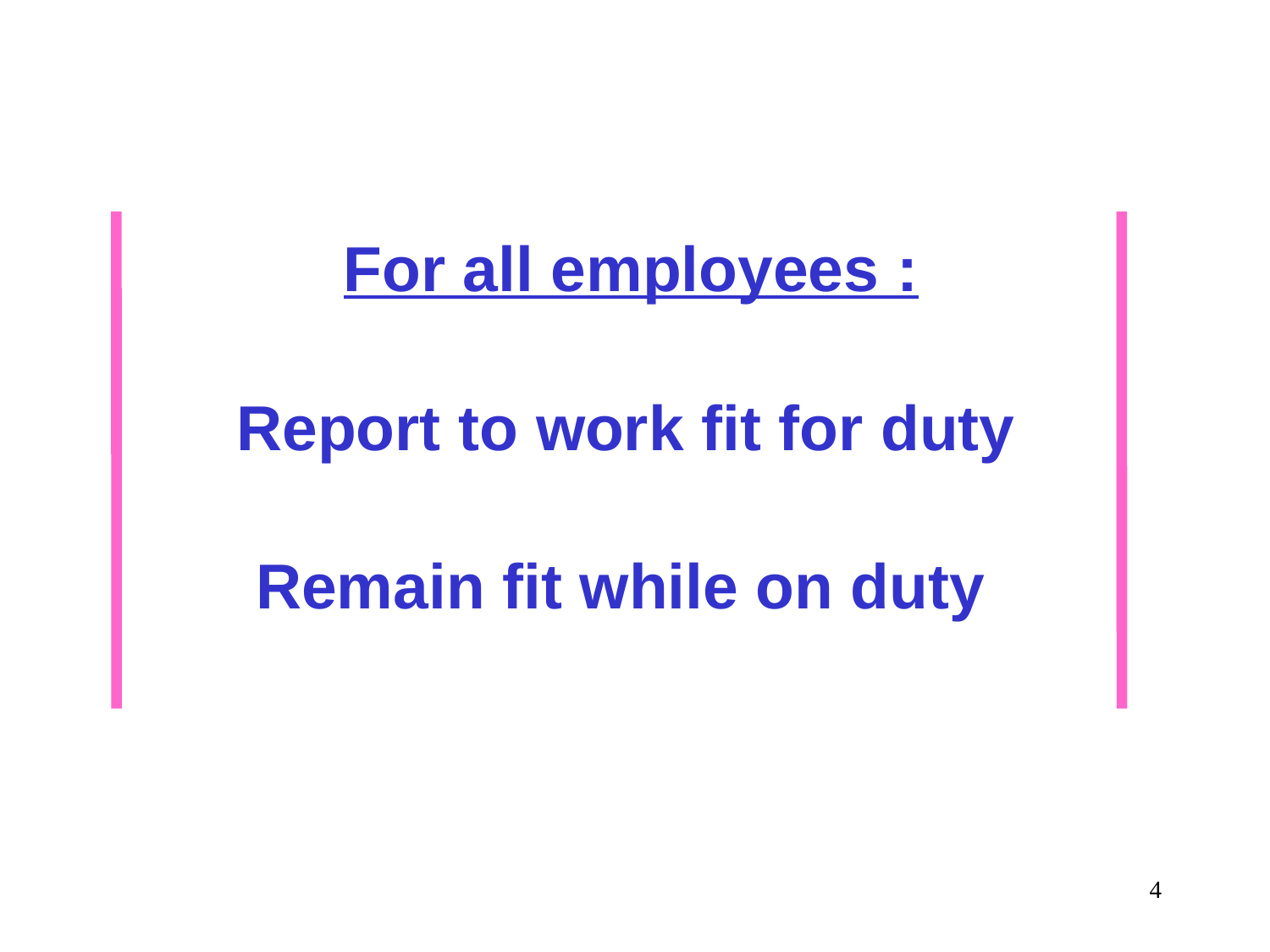

For all employees :
Report to work fit for duty
Remain fit while on duty

4